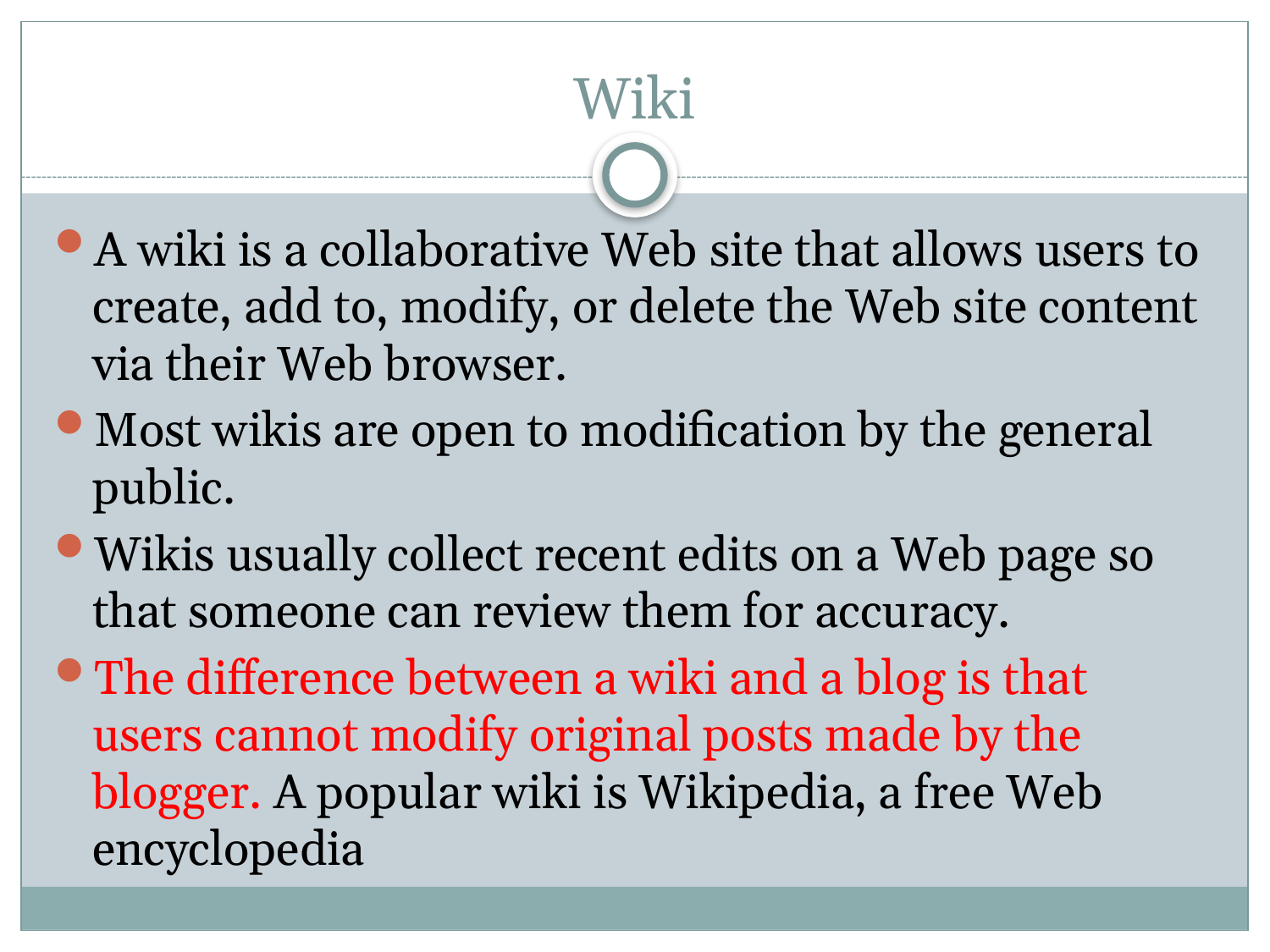

# Wiki
A wiki is a collaborative Web site that allows users to create, add to, modify, or delete the Web site content via their Web browser.
Most wikis are open to modification by the general public.
Wikis usually collect recent edits on a Web page so that someone can review them for accuracy.
The difference between a wiki and a blog is that users cannot modify original posts made by the blogger. A popular wiki is Wikipedia, a free Web encyclopedia